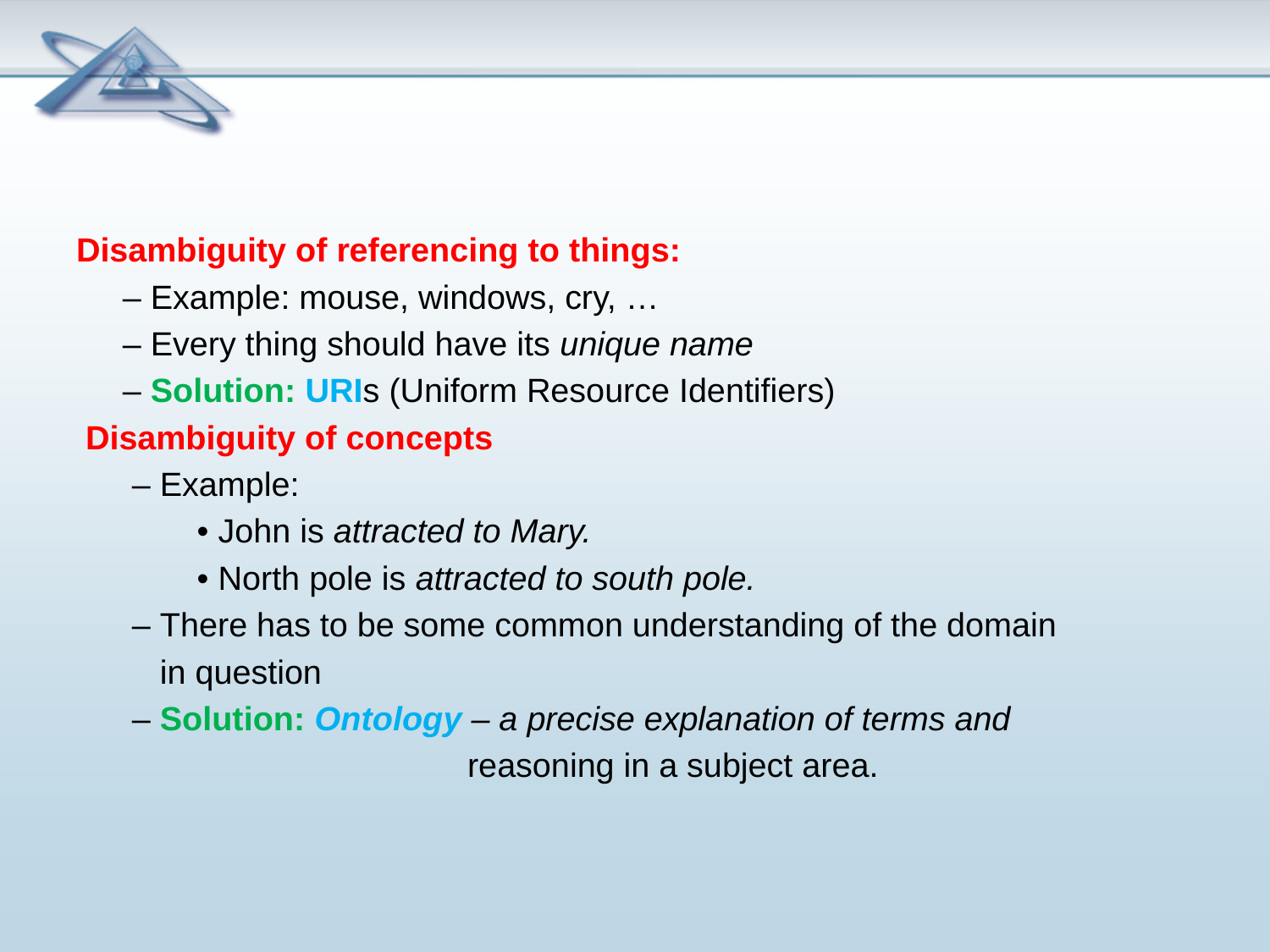

Disambiguity of referencing to things:
     – Example: mouse, windows, cry, …
     – Every thing should have its unique name
     – Solution: URIs (Uniform Resource Identifiers)
 Disambiguity of concepts
      – Example:
             • John is attracted to Mary.
             • North pole is attracted to south pole.
      – There has to be some common understanding of the domain
         in question
      – Solution: Ontology – a precise explanation of terms and
                                          reasoning in a subject area.